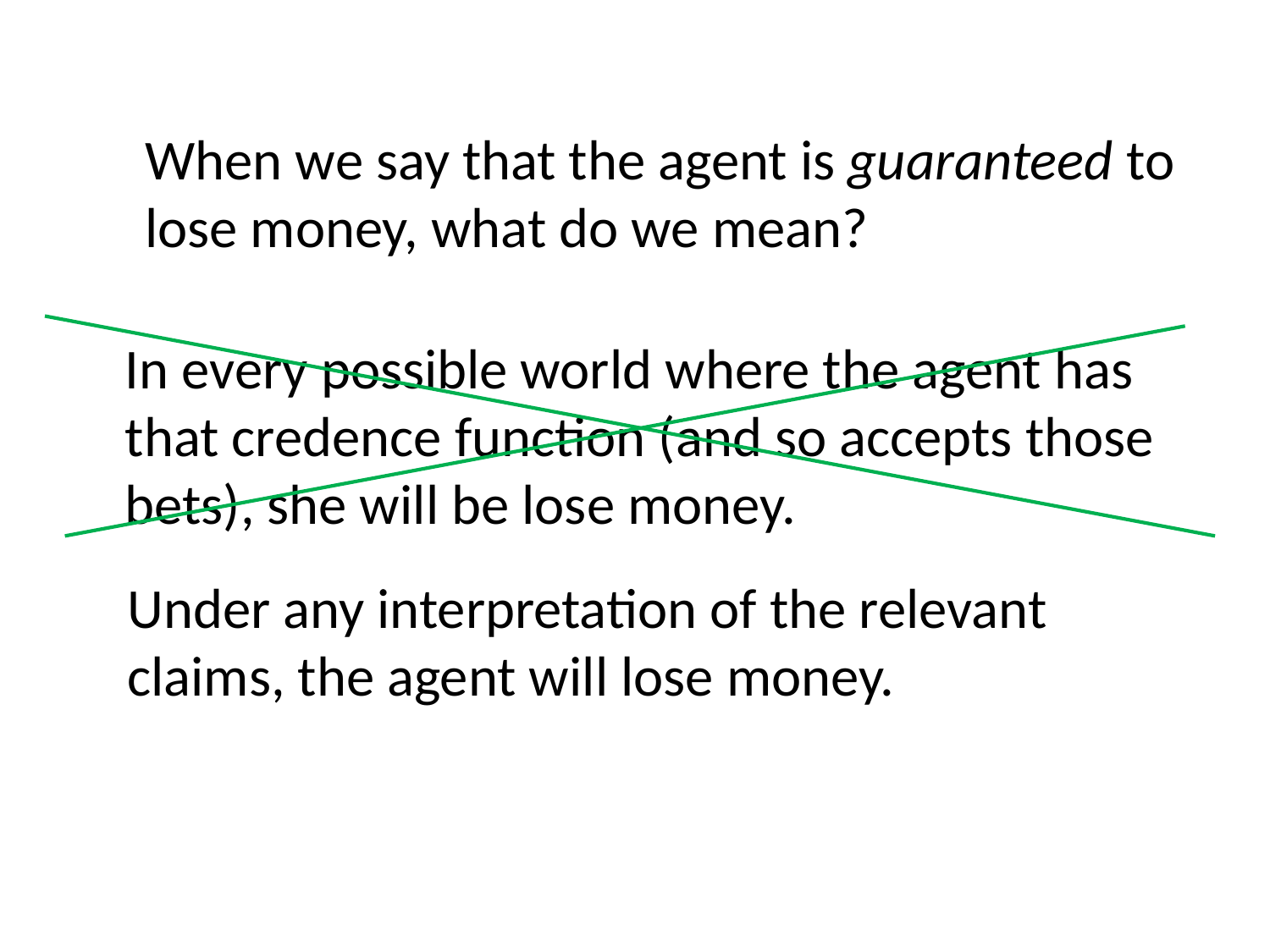

When we say that the agent is guaranteed to lose money, what do we mean?

	In every possible world where the agent has that credence function (and so accepts those bets), she will be lose money.

Under any interpretation of the relevant claims, the agent will lose money.